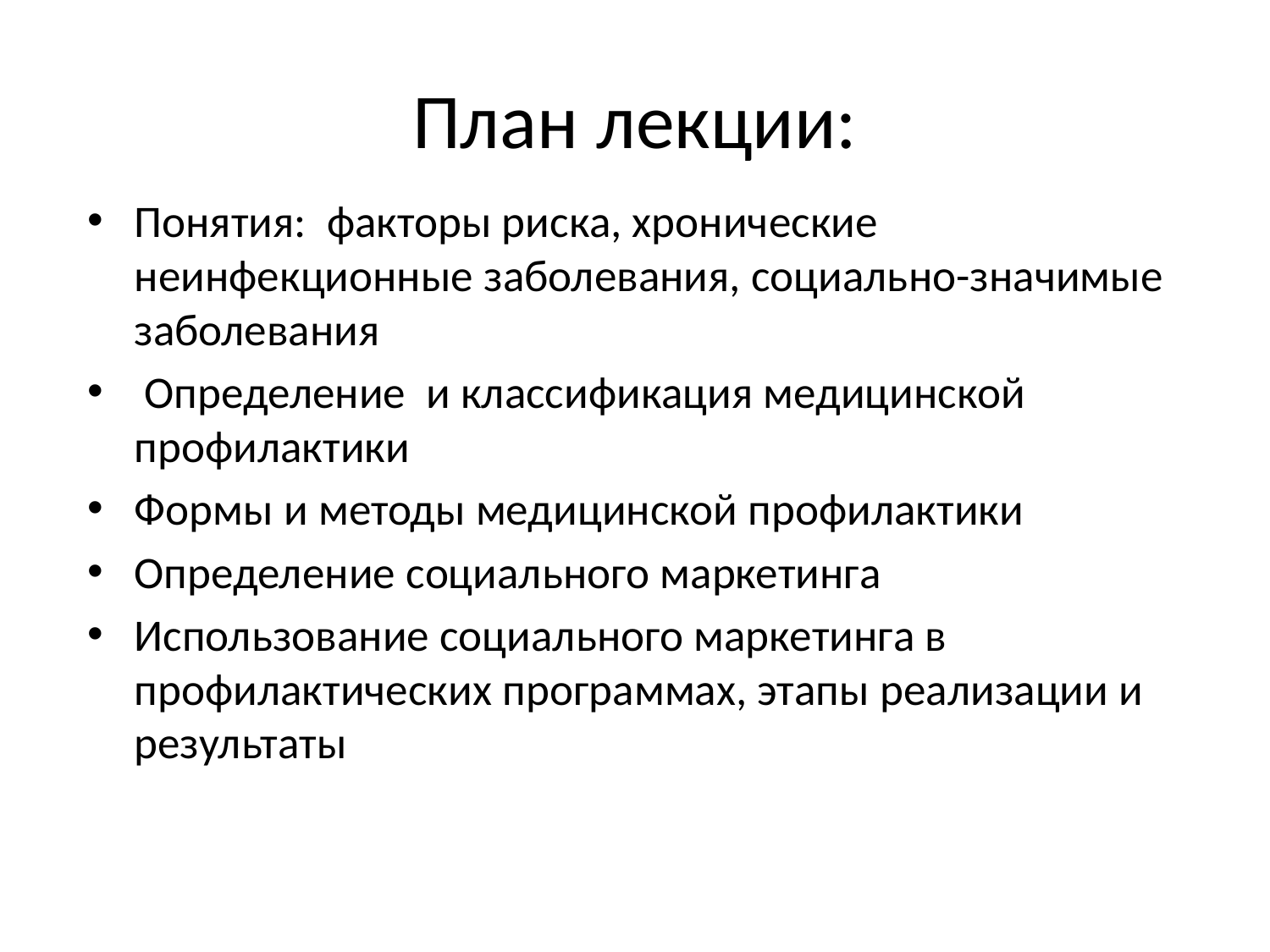

# План лекции:
Понятия:  факторы риска, хронические неинфекционные заболевания, социально-значимые заболевания
 Определение  и классификация медицинской профилактики
Формы и методы медицинской профилактики
Определение социального маркетинга
Использование социального маркетинга в профилактических программах, этапы реализации и результаты